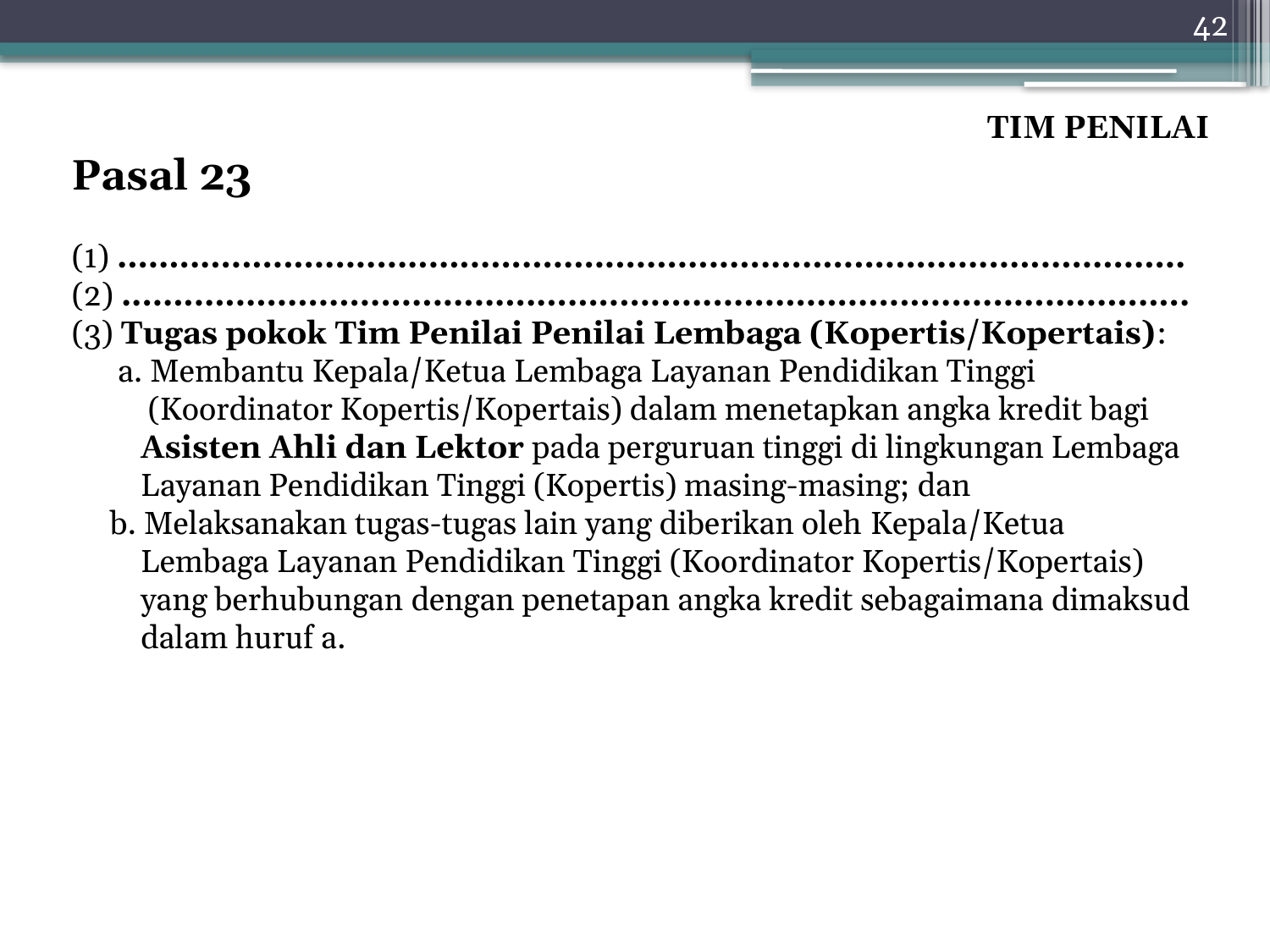

42
TIM PENILAI
Pasal 23

(1) .......................................................................................................
(2) .......................................................................................................
(3) Tugas pokok Tim Penilai Penilai Lembaga (Kopertis/Kopertais):
      a. Membantu Kepala/Ketua Lembaga Layanan Pendidikan Tinggi
          (Koordinator Kopertis/Kopertais) dalam menetapkan angka kredit bagi
         Asisten Ahli dan Lektor pada perguruan tinggi di lingkungan Lembaga
         Layanan Pendidikan Tinggi (Kopertis) masing-masing; dan
     b. Melaksanakan tugas-tugas lain yang diberikan oleh Kepala/Ketua
         Lembaga Layanan Pendidikan Tinggi (Koordinator Kopertis/Kopertais)
         yang berhubungan dengan penetapan angka kredit sebagaimana dimaksud
         dalam huruf a.